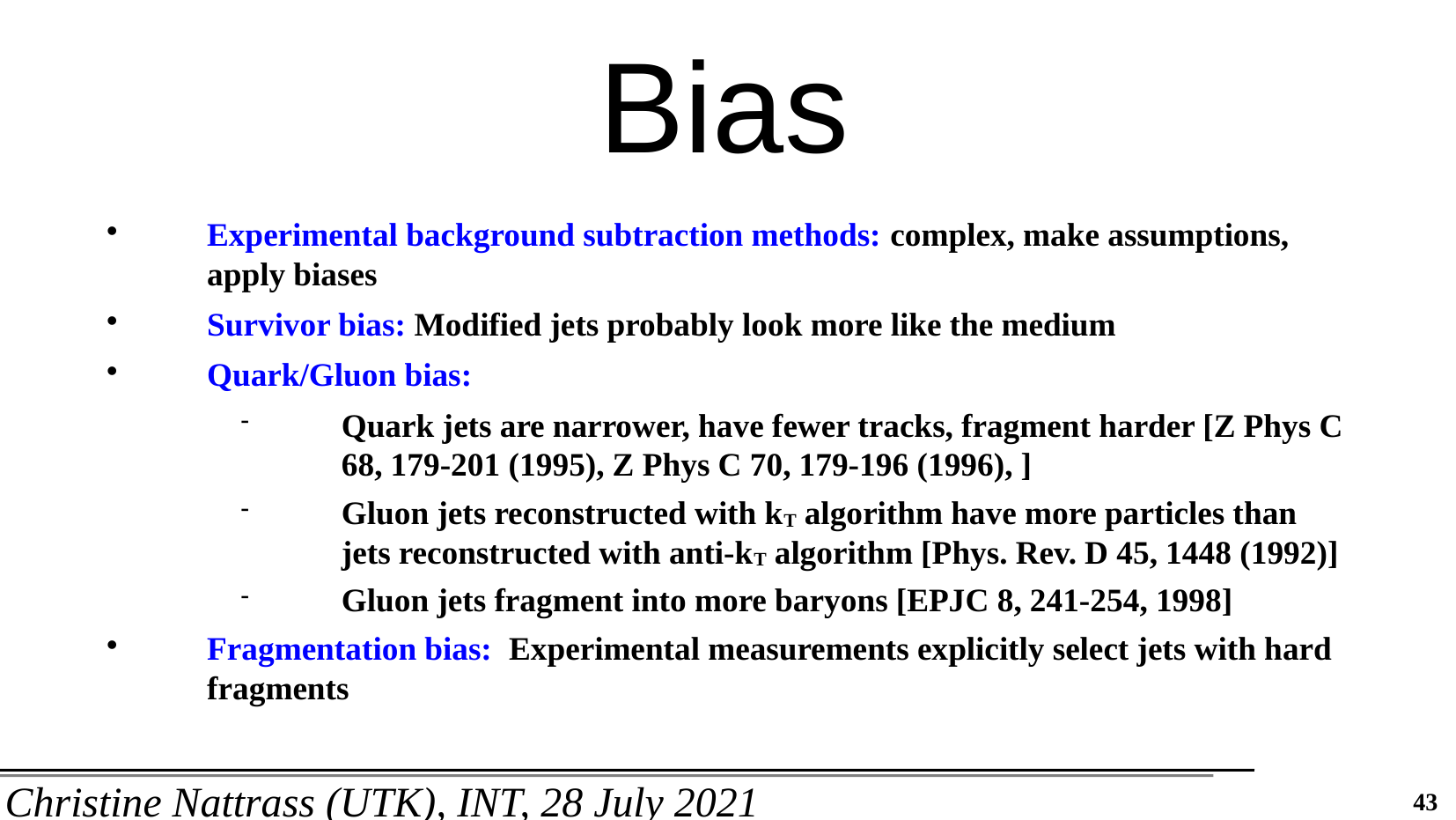

Bias
Experimental background subtraction methods: complex, make assumptions, apply biases
Survivor bias: Modified jets probably look more like the medium
Quark/Gluon bias:
Quark jets are narrower, have fewer tracks, fragment harder [Z Phys C 68, 179-201 (1995), Z Phys C 70, 179-196 (1996), ]
Gluon jets reconstructed with kT algorithm have more particles than jets reconstructed with anti-kT algorithm [Phys. Rev. D 45, 1448 (1992)]
Gluon jets fragment into more baryons [EPJC 8, 241-254, 1998]
Fragmentation bias:  Experimental measurements explicitly select jets with hard fragments